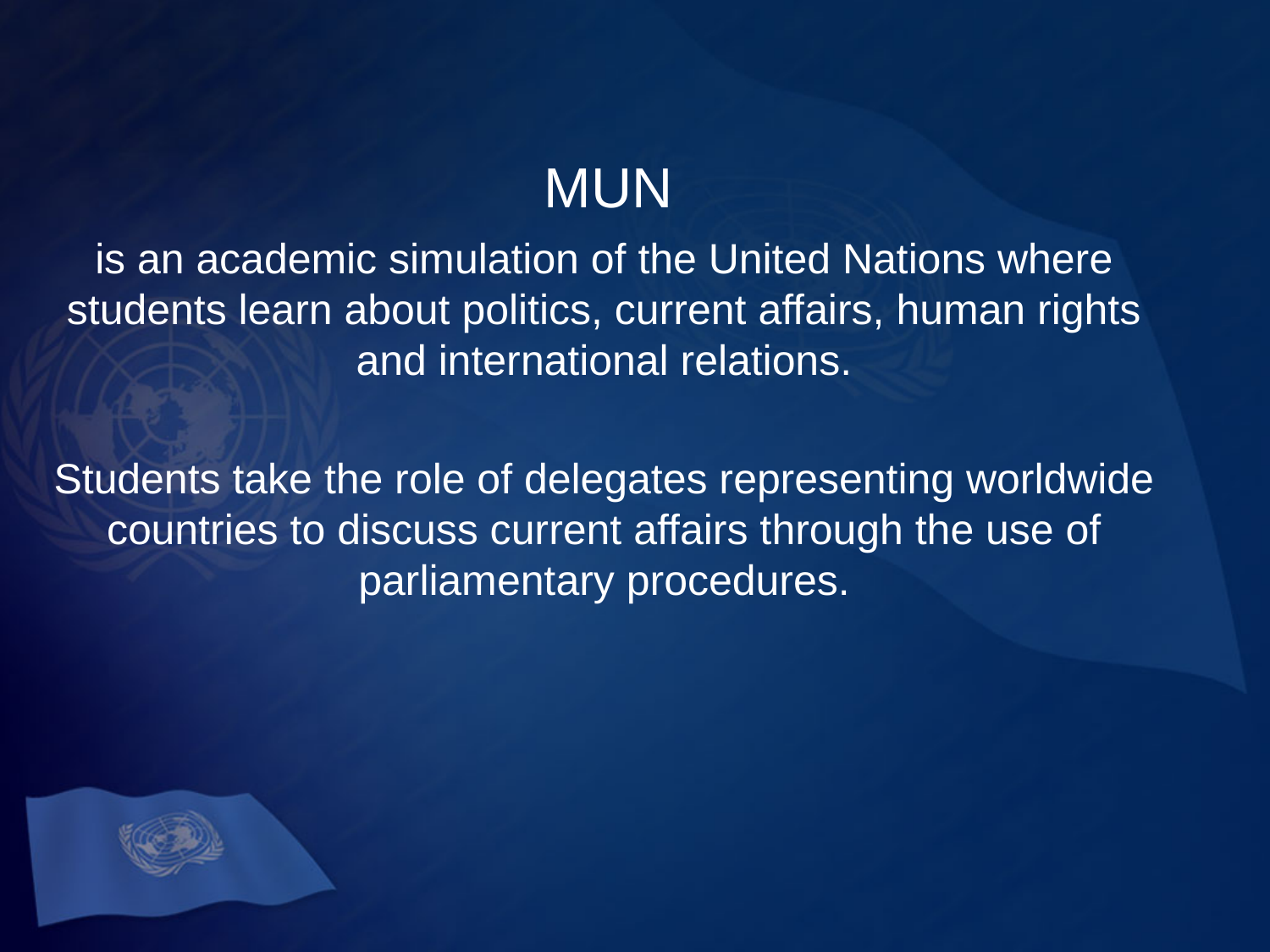

# MUN
is an academic simulation of the United Nations where students learn about politics, current affairs, human rights and international relations.

Students take the role of delegates representing worldwide countries to discuss current affairs through the use of parliamentary procedures.